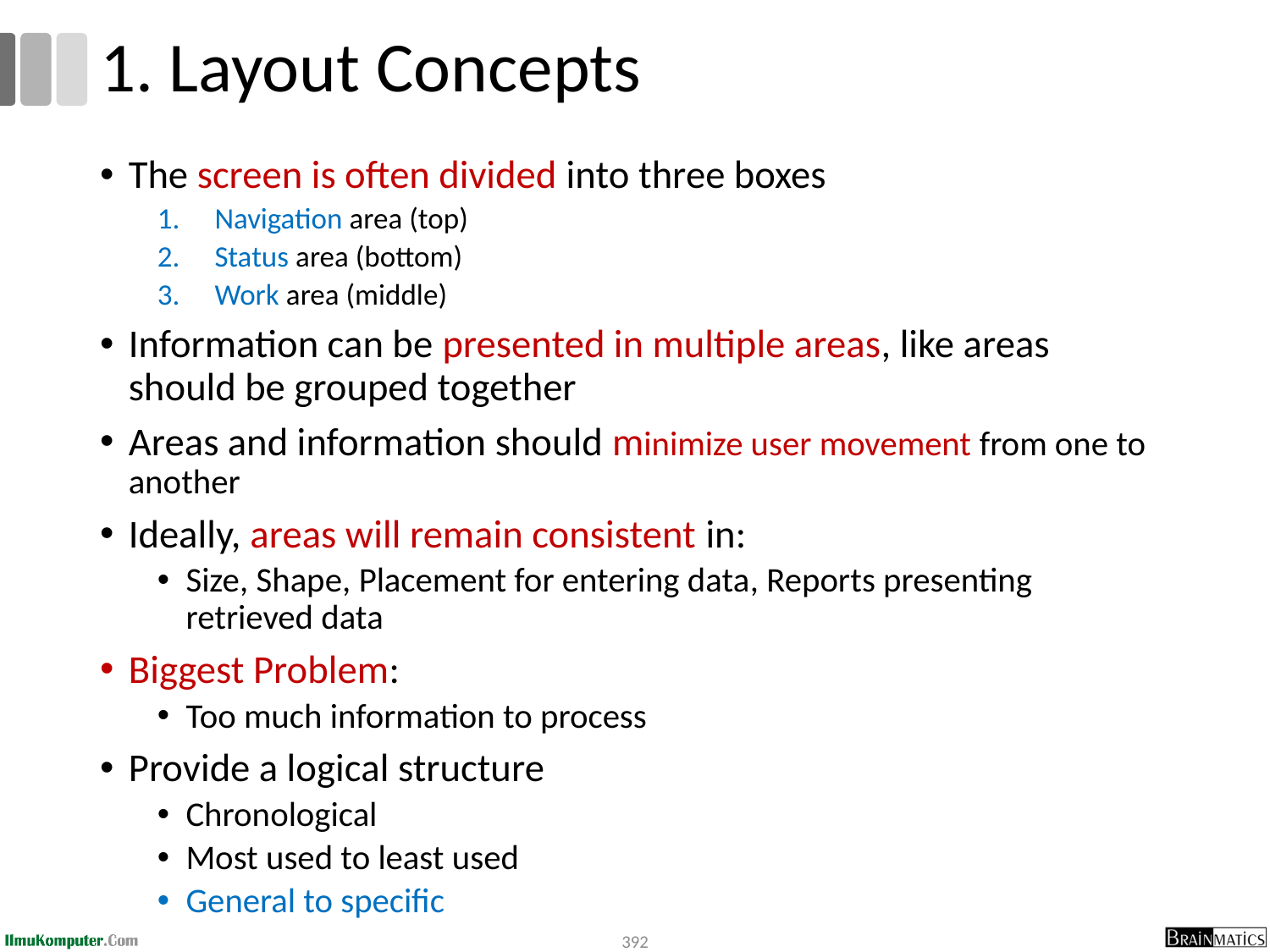

# 1. Layout Concepts
The screen is often divided into three boxes
Navigation area (top)
Status area (bottom)
Work area (middle)
Information can be presented in multiple areas, like areas should be grouped together
Areas and information should minimize user movement from one to another
Ideally, areas will remain consistent in:
Size, Shape, Placement for entering data, Reports presenting retrieved data
Biggest Problem:
Too much information to process
Provide a logical structure
Chronological
Most used to least used
General to specific
392